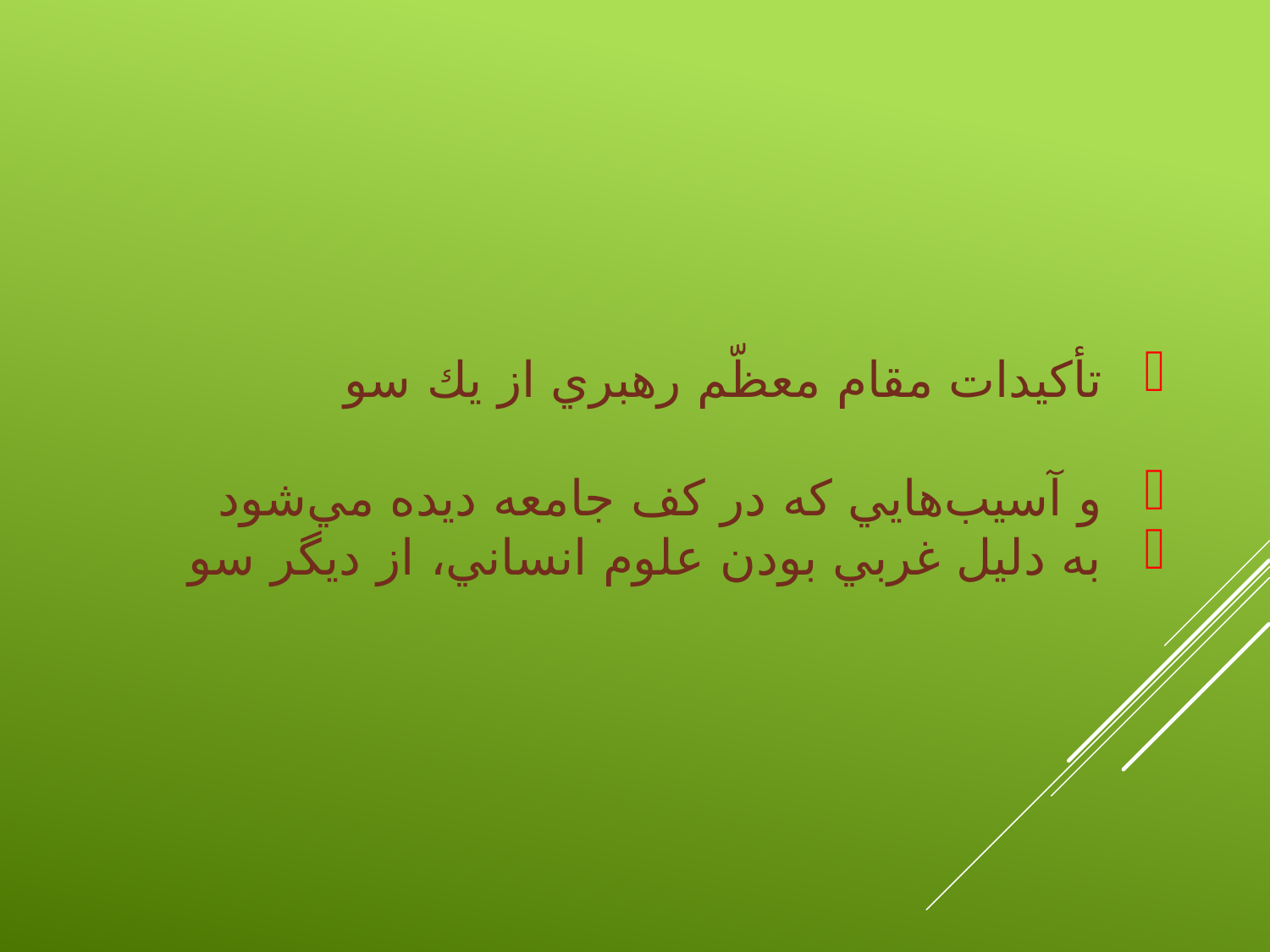

تأكيدات مقام معظّم رهبري از يك سو

و آسيب‌هايي كه در كف جامعه ديده مي‌شود
به دليل غربي بودن علوم انساني، از ديگر سو